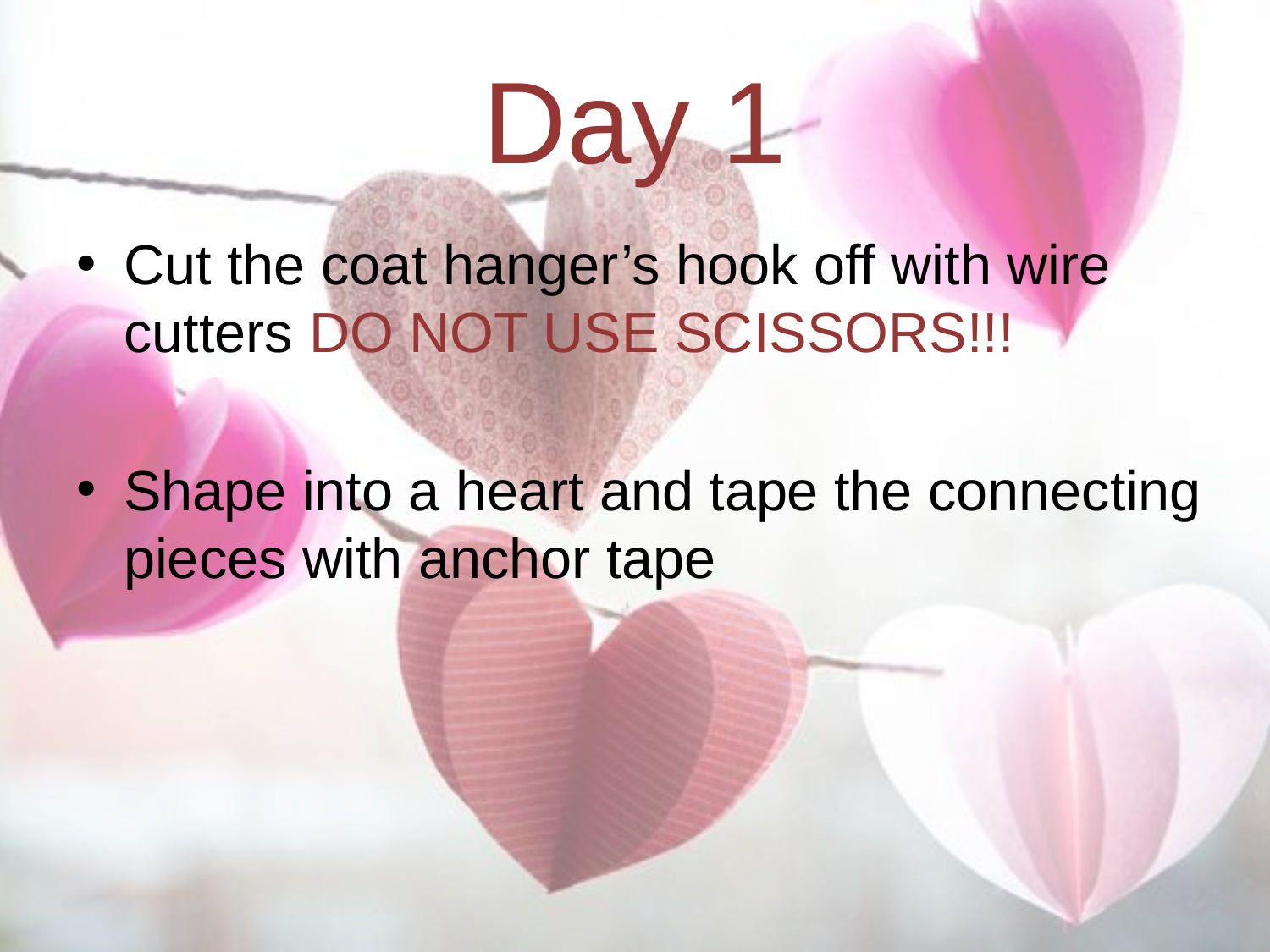

# Day 1
Cut the coat hanger’s hook off with wire cutters DO NOT USE SCISSORS!!!

Shape into a heart and tape the connecting pieces with anchor tape